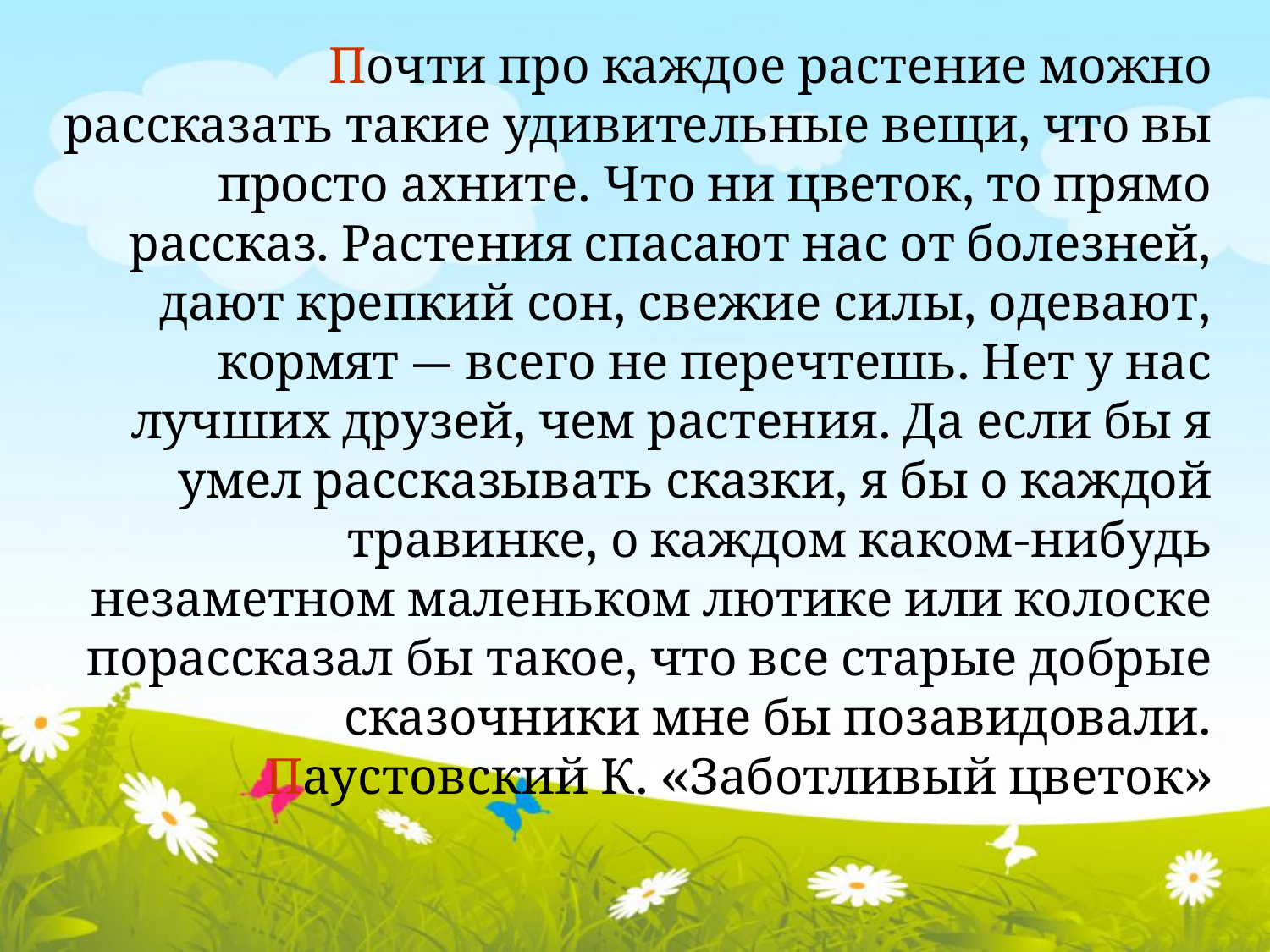

Почти про каждое растение можно рассказать такие удивительные вещи, что вы просто ахните. Что ни цветок, то прямо рассказ. Растения спасают нас от болезней, дают крепкий сон, свежие силы, одевают, кормят — всего не перечтешь. Нет у нас лучших друзей, чем растения. Да если бы я умел рассказывать сказки, я бы о каждой травинке, о каждом каком-нибудь незаметном маленьком лютике или колоске порассказал бы такое, что все старые добрые сказочники мне бы позавидовали.
Паустовский К. «Заботливый цветок»